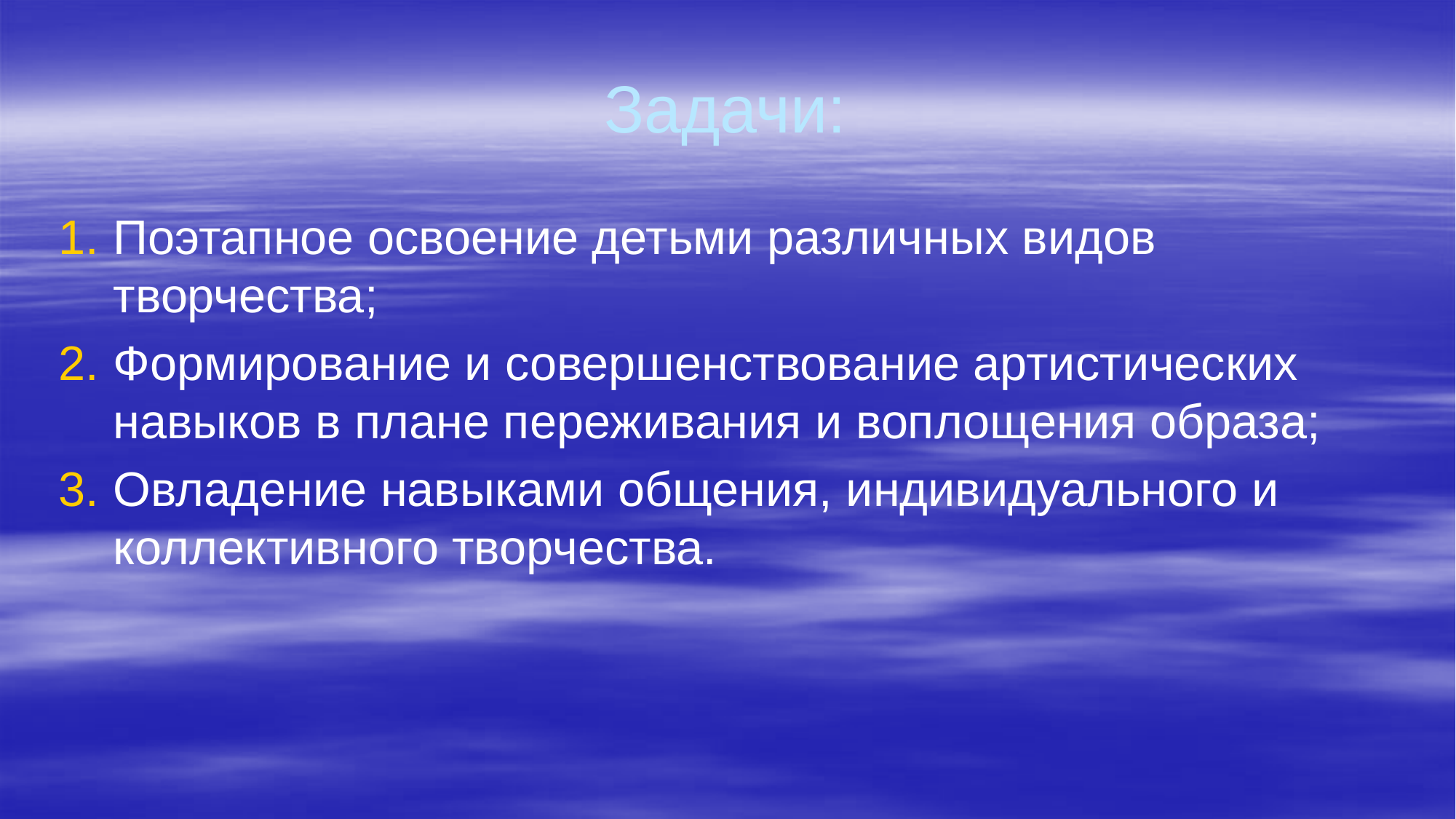

Задачи:
Поэтапное освоение детьми различных видов творчества;
Формирование и совершенствование артистических навыков в плане переживания и воплощения образа;
Овладение навыками общения, индивидуального и коллективного творчества.